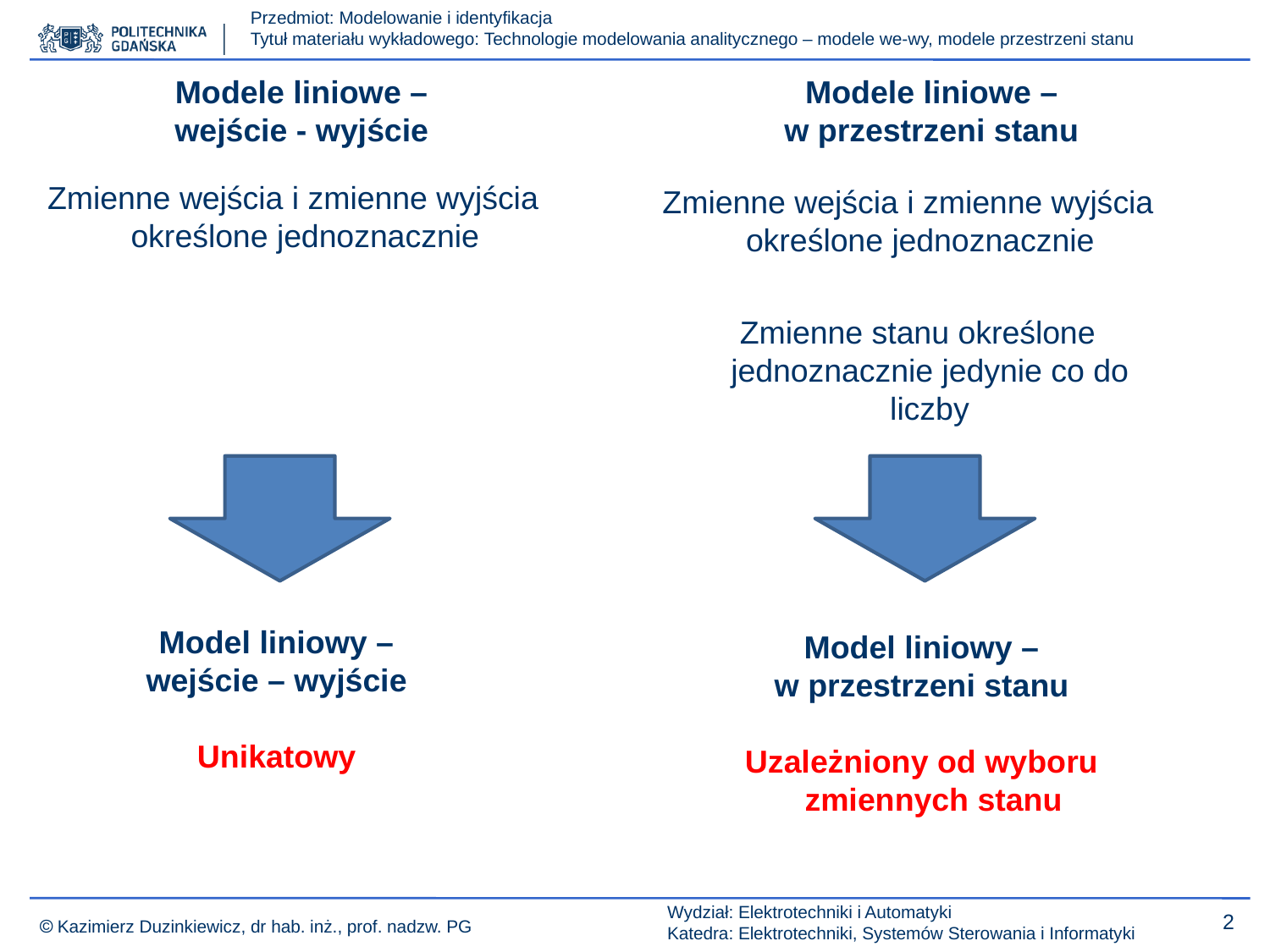

Modele liniowe –
wejście - wyjście
Modele liniowe –
w przestrzeni stanu
Zmienne wejścia i zmienne wyjścia
określone jednoznacznie
Zmienne wejścia i zmienne wyjścia
określone jednoznacznie
Zmienne stanu określone jednoznacznie jedynie co do liczby

Model liniowy –
wejście – wyjście

Unikatowy
Model liniowy –
w przestrzeni stanu

Uzależniony od wyboru zmiennych stanu